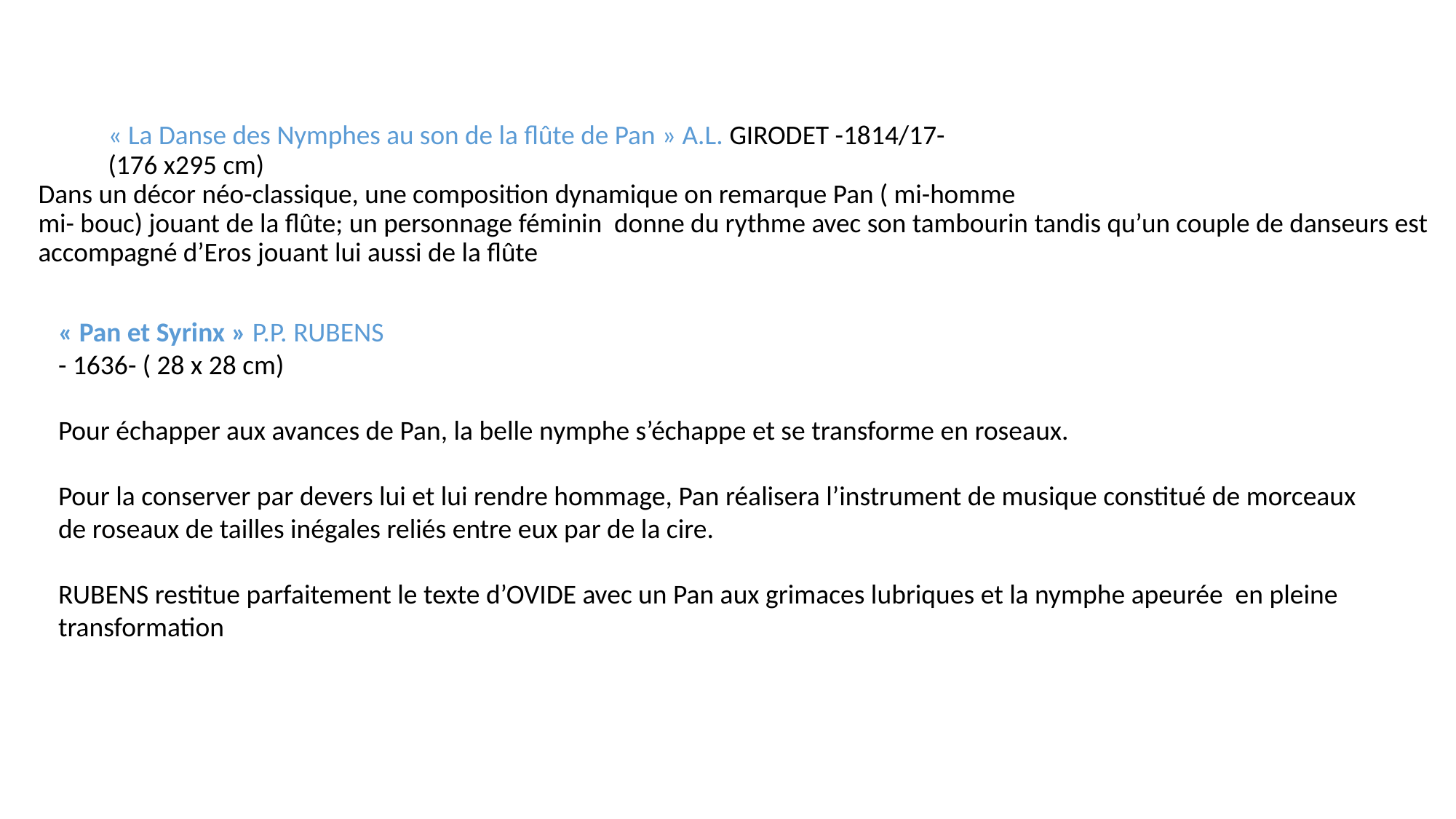

# « La Danse des Nymphes au son de la flûte de Pan » A.L. GIRODET -1814/17- (176 x295 cm) Dans un décor néo-classique, une composition dynamique on remarque Pan ( mi-homme mi- bouc) jouant de la flûte; un personnage féminin  donne du rythme avec son tambourin tandis qu’un couple de danseurs est accompagné d’Eros jouant lui aussi de la flûte
« Pan et Syrinx » P.P. RUBENS
- 1636- ( 28 x 28 cm)
Pour échapper aux avances de Pan, la belle nymphe s’échappe et se transforme en roseaux.
Pour la conserver par devers lui et lui rendre hommage, Pan réalisera l’instrument de musique constitué de morceaux de roseaux de tailles inégales reliés entre eux par de la cire.
RUBENS restitue parfaitement le texte d’OVIDE avec un Pan aux grimaces lubriques et la nymphe apeurée  en pleine transformation